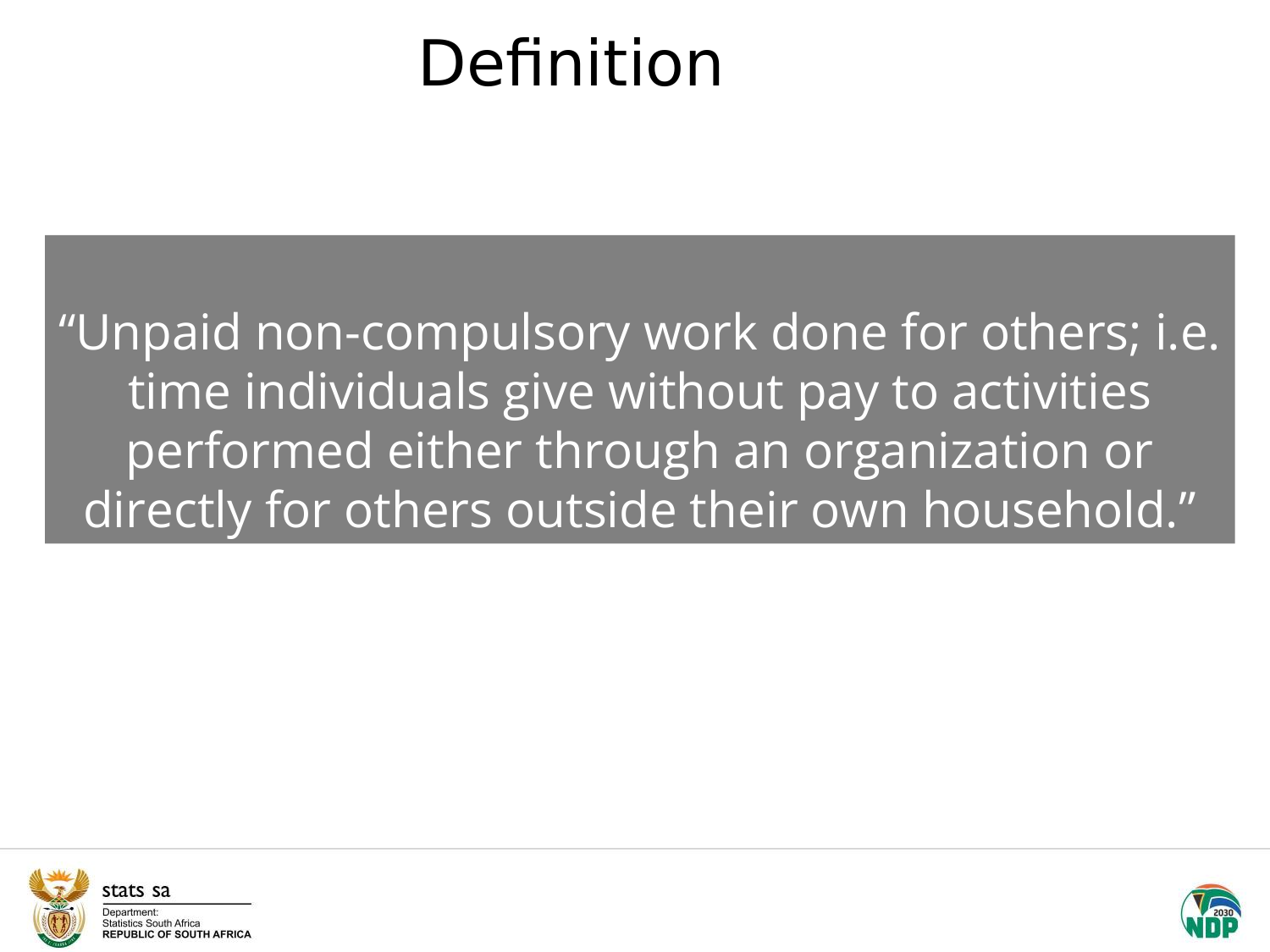

# Definition

“Unpaid non-compulsory work done for others; i.e. time individuals give without pay to activities performed either through an organization or directly for others outside their own household.”